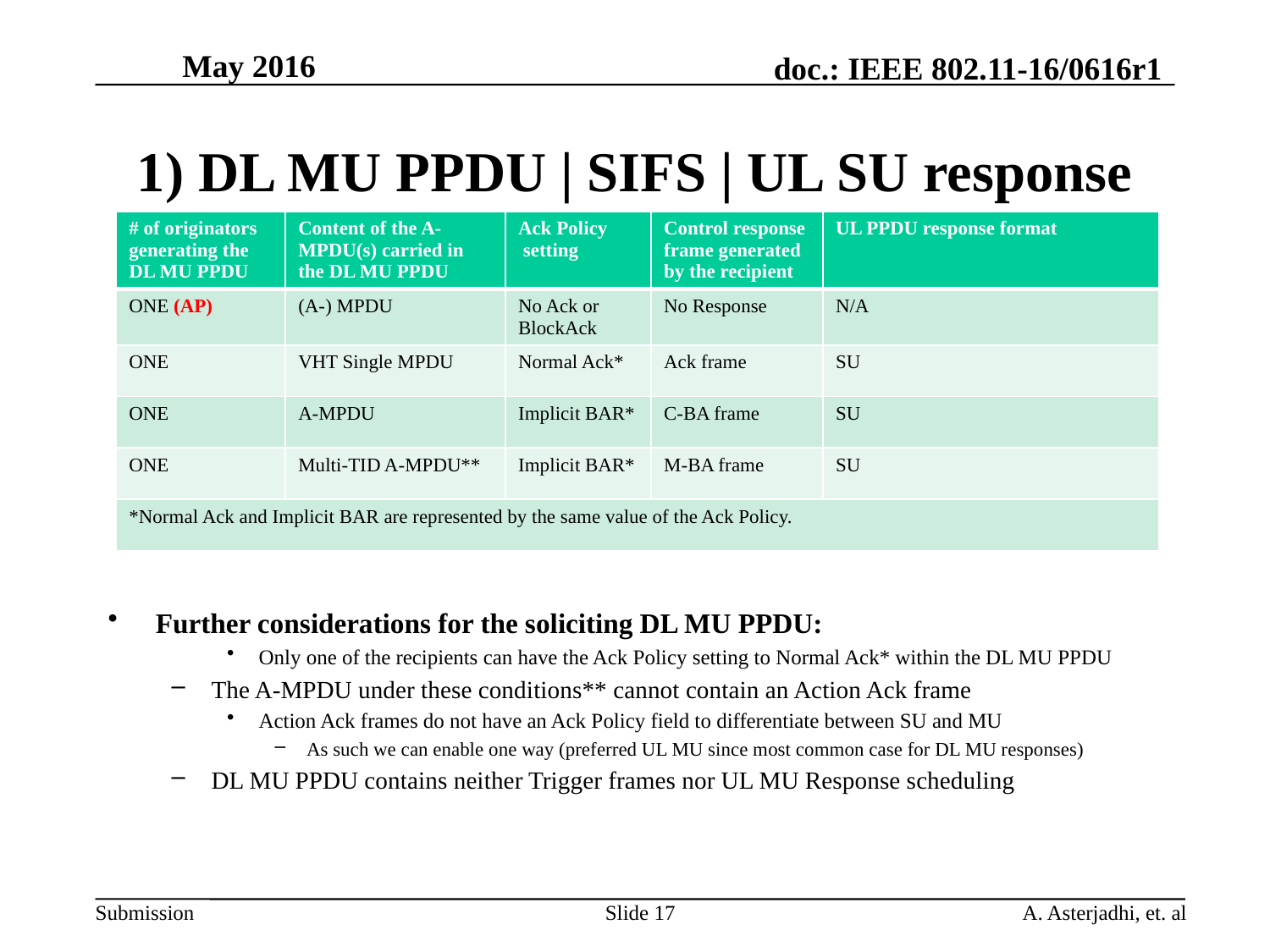

# 1) DL MU PPDU | SIFS | UL SU response
| # of originators generating the DL MU PPDU | Content of the A-MPDU(s) carried in the DL MU PPDU | Ack Policy setting | Control response frame generated by the recipient | UL PPDU response format |
| --- | --- | --- | --- | --- |
| ONE (AP) | (A-) MPDU | No Ack or BlockAck | No Response | N/A |
| ONE | VHT Single MPDU | Normal Ack\* | Ack frame | SU |
| ONE | A-MPDU | Implicit BAR\* | C-BA frame | SU |
| ONE | Multi-TID A-MPDU\*\* | Implicit BAR\* | M-BA frame | SU |
| \*Normal Ack and Implicit BAR are represented by the same value of the Ack Policy. |  |  |  |  |
Further considerations for the soliciting DL MU PPDU:
Only one of the recipients can have the Ack Policy setting to Normal Ack* within the DL MU PPDU
The A-MPDU under these conditions** cannot contain an Action Ack frame
Action Ack frames do not have an Ack Policy field to differentiate between SU and MU
As such we can enable one way (preferred UL MU since most common case for DL MU responses)
DL MU PPDU contains neither Trigger frames nor UL MU Response scheduling
Slide 17
A. Asterjadhi, et. al